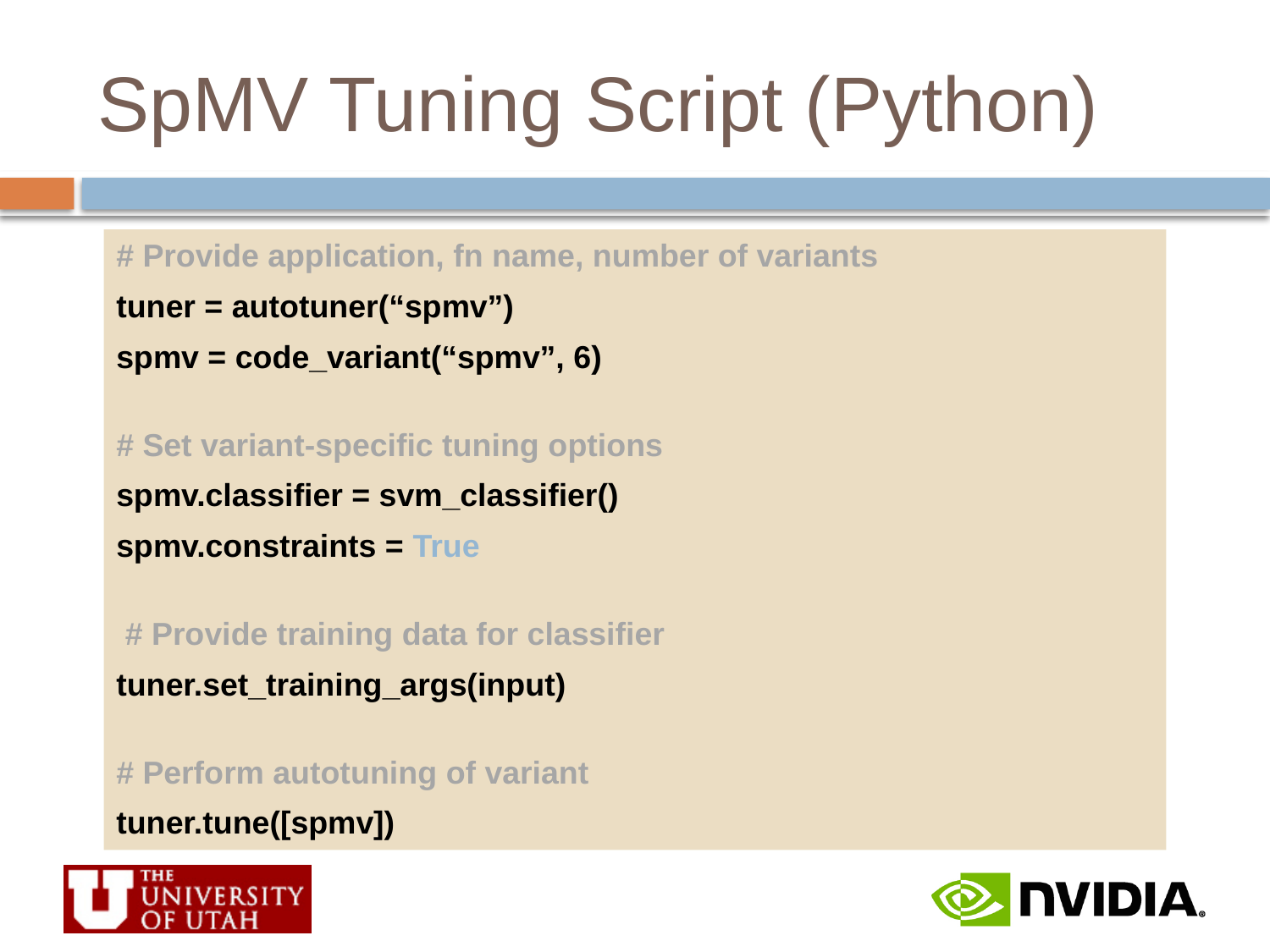

# SpMV Tuning Script (Python)
# Provide application, fn name, number of variants
tuner = autotuner(“spmv”)
spmv = code_variant(“spmv”, 6)

# Set variant-specific tuning options
spmv.classifier = svm_classifier()
spmv.constraints = True

 # Provide training data for classifier
tuner.set_training_args(input)

# Perform autotuning of variant
tuner.tune([spmv])